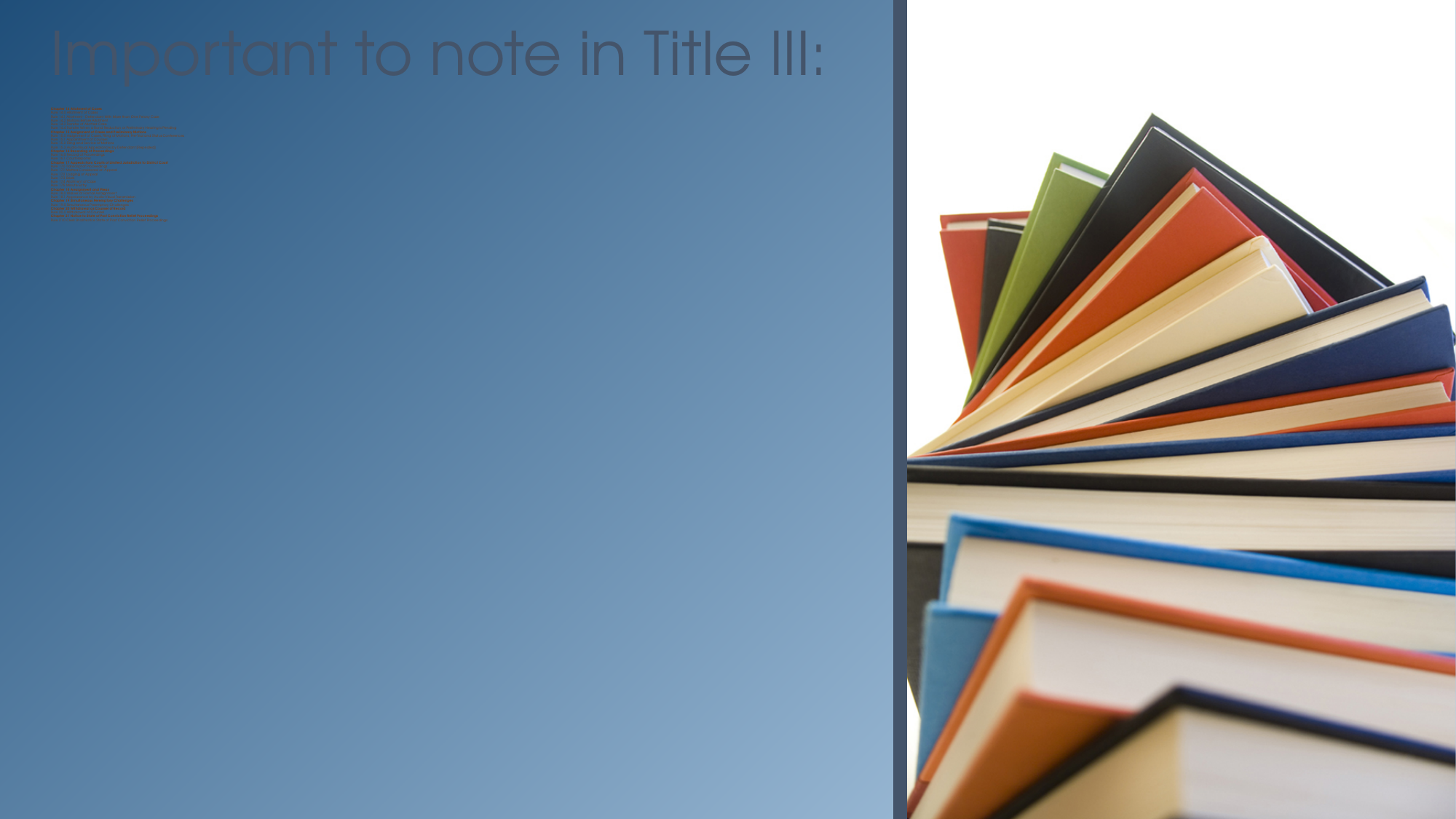

# Important to note in Title III:
Chapter 14 Allotment of Cases
Rule 14.0 Allotment of Cases
Rule 14.1 Allotment - Defendant With More than One Felony Case
Rule 14.2 Motions Before Allotment
Rule 14.3 Transfer of Allotted Case
Rule 14.4 Transfer When a Bond Reduction or Preliminary Hearing is Pending
Chapter 15 Assignment of Cases and Preliminary Motions
Rule 15.0 Assignment of Cases, Filing of Motions, Pre-Trial and Status Conferences
Rule 15.1 Appointment of Counsel
Rule 15.2 Filing and Service of Motions
Rule 15.3 Audio-Visual Appearances by Defendant [Repealed]
Chapter 16 Recording of Proceedings
Rule 16.0 Record of Proceedings
Rule 16.1 Court Reporter
Chapter 17 Appeals from Courts of Limited Jurisdiction to District Court
Rule 17.0 Transcript of Proceedings
Rule 17.1 Matters Considered on Appeal
Rule 17.2 Lodging of Appeal
Rule 17.3 Briefs
Rule 17.4 Allotment of Case
Rule 17.5 Minute Entry
Chapter 18 Arraignment and Pleas
Rule 18.0 Waiver of Formal Arraignment
Rule 18.1 Appearance by Audio-Visual Transmission
Chapter 19 Simultaneous Peremptory Challenges
Rule 19.0 Simultaneous Peremptory Challenges
Chapter 20 Withdrawal as Counsel of Record
Rule 20.0 Withdrawal of Counsel
Chapter 21 Notice to State of Post Conviction Relief Proceedings
Rule 21.0 Clerk Shall Notice State of Post Conviction Relief Proceedings